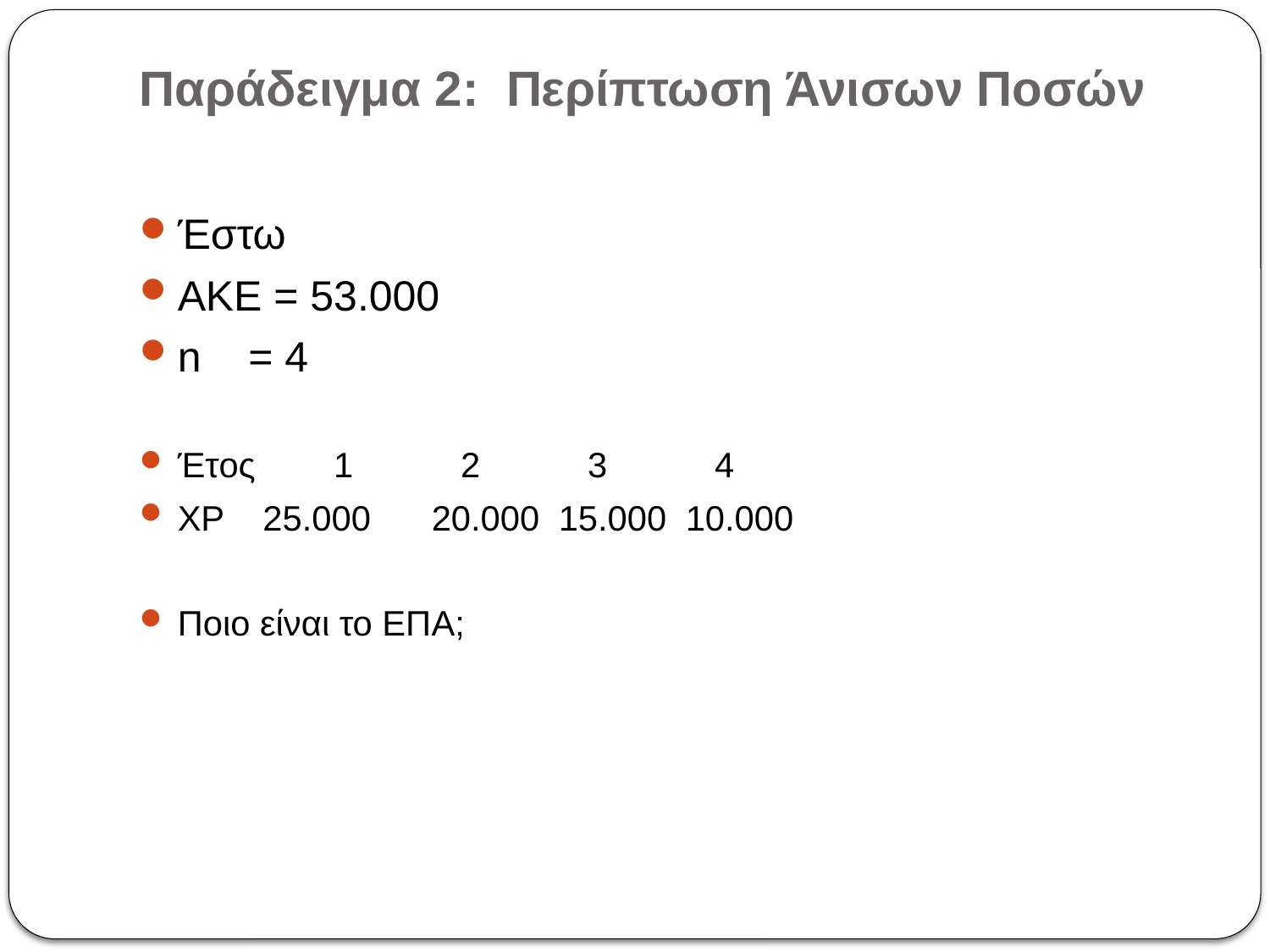

# Παράδειγμα 2:  Περίπτωση Άνισων Ποσών
Έστω
ΑΚΕ = 53.000
n    = 4

Έτος	   1	   2	   3	   4
ΧΡ    25.000	20.000	15.000 	10.000

Ποιο είναι το ΕΠΑ;